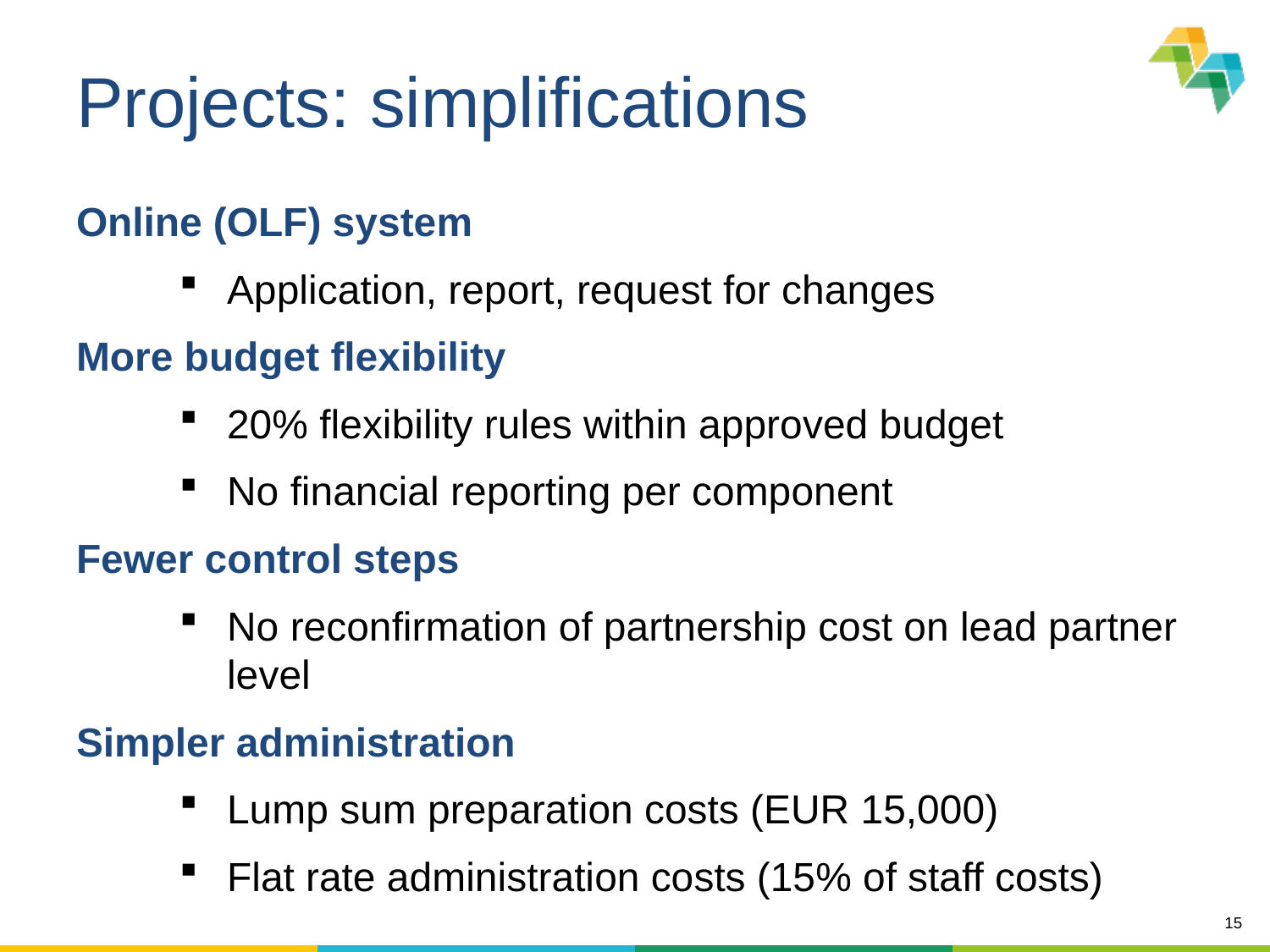

# Projects: simplifications
Online (OLF) system
Application, report, request for changes
More budget flexibility
20% flexibility rules within approved budget
No financial reporting per component
Fewer control steps
No reconfirmation of partnership cost on lead partner level
Simpler administration
Lump sum preparation costs (EUR 15,000)
Flat rate administration costs (15% of staff costs)